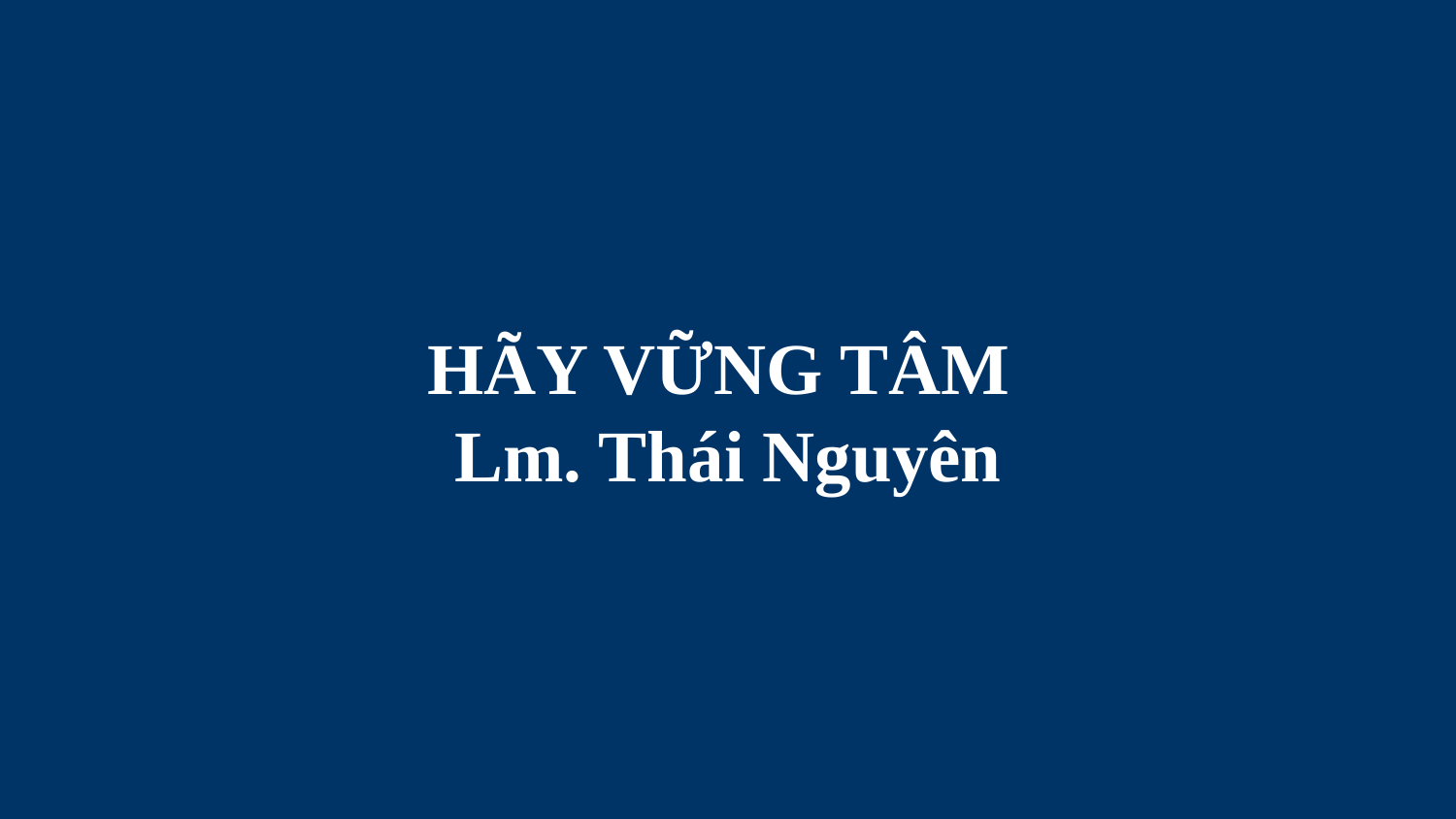

# HÃY VỮNG TÂM Lm. Thái Nguyên